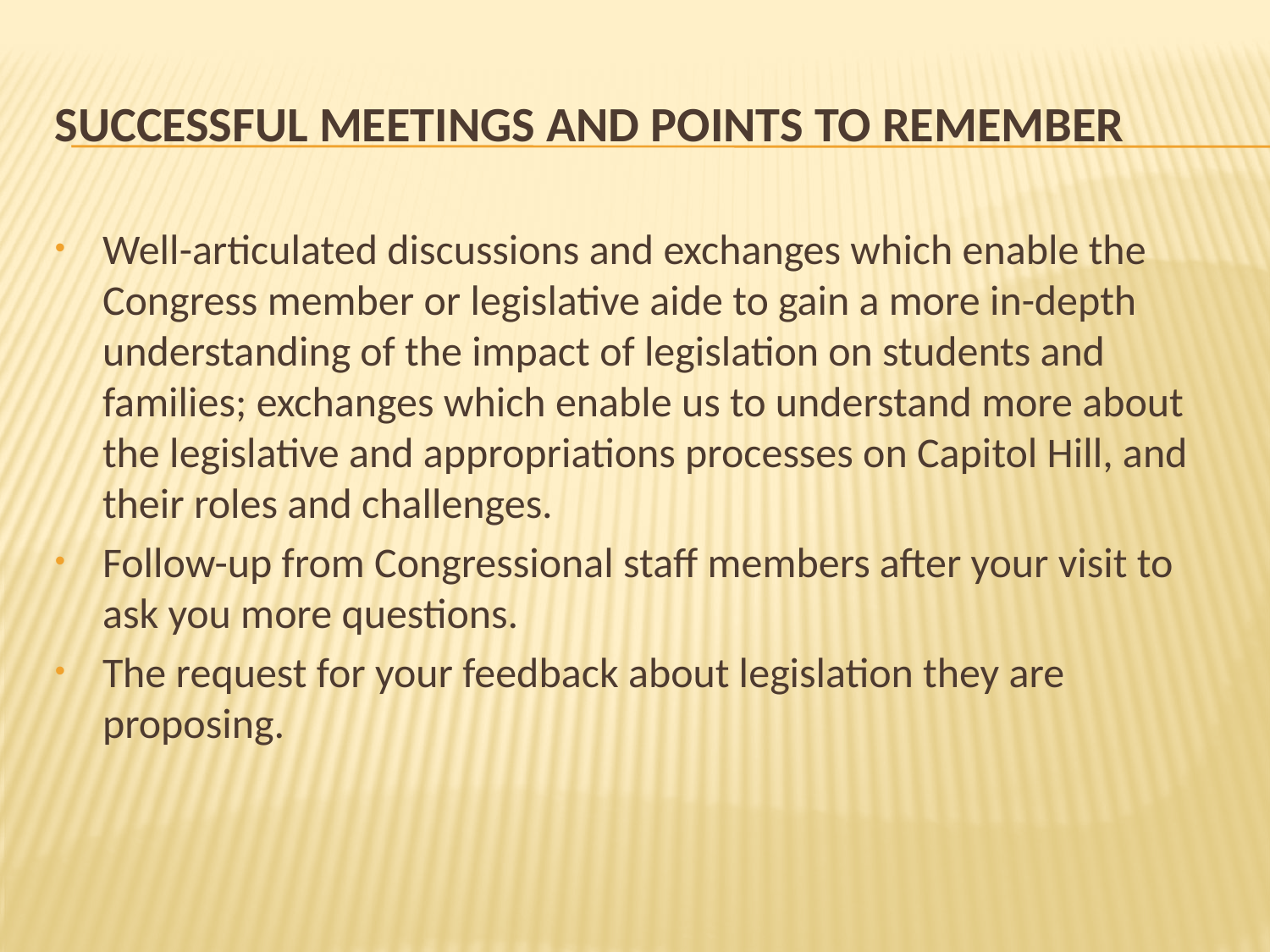

# Successful Meetings and Points to Remember
Well-articulated discussions and exchanges which enable the Congress member or legislative aide to gain a more in-depth understanding of the impact of legislation on students and families; exchanges which enable us to understand more about the legislative and appropriations processes on Capitol Hill, and their roles and challenges.
Follow-up from Congressional staff members after your visit to ask you more questions.
The request for your feedback about legislation they are proposing.